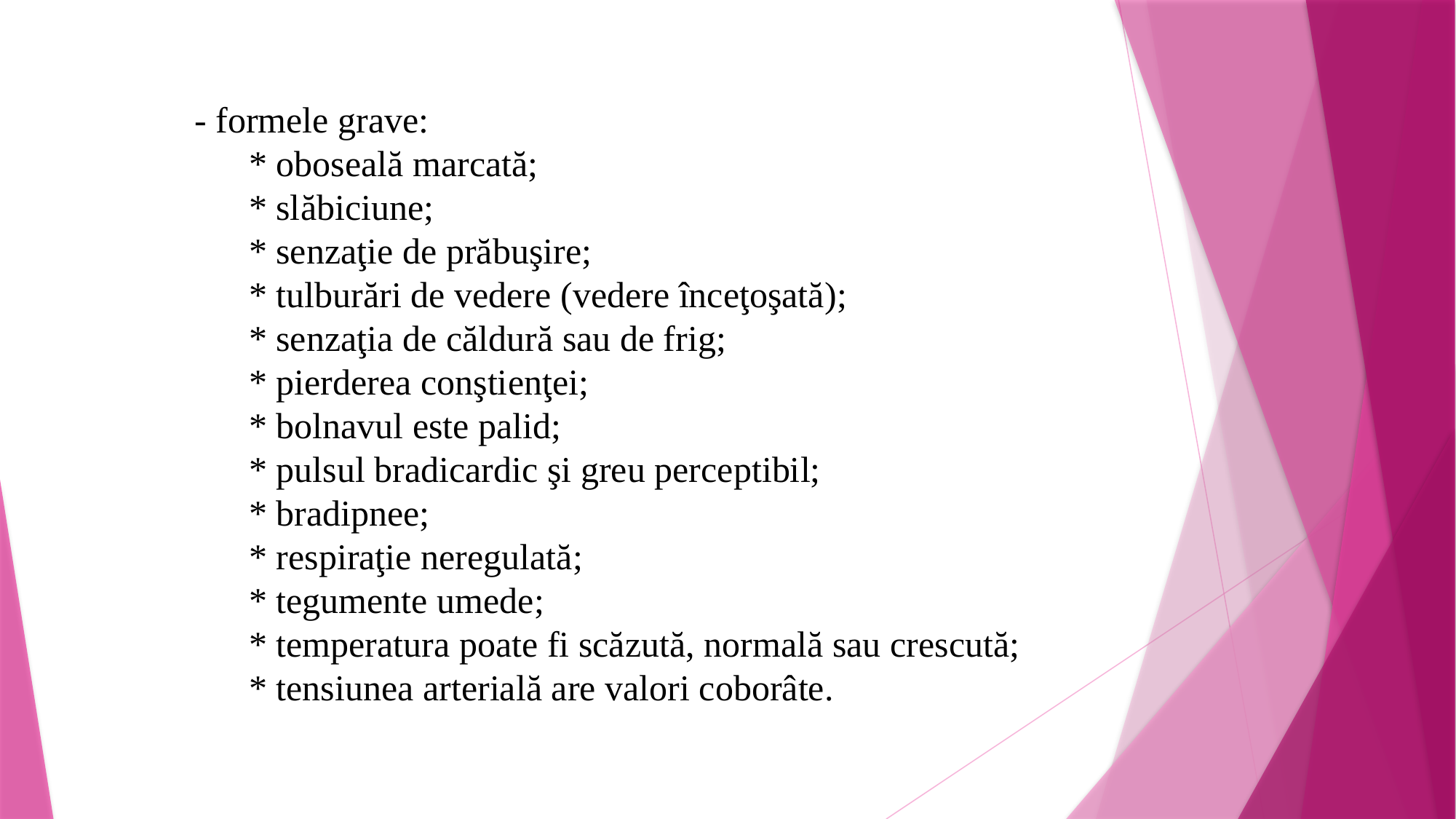

- formele grave:
* oboseală marcată;
* slăbiciune;
* senzaţie de prăbuşire;
* tulburări de vedere (vedere înceţoşată);
* senzaţia de căldură sau de frig;
* pierderea conştienţei;
* bolnavul este palid;
* pulsul bradicardic şi greu perceptibil;
* bradipnee;
* respiraţie neregulată;
* tegumente umede;
* temperatura poate fi scăzută, normală sau crescută;
* tensiunea arterială are valori coborâte.